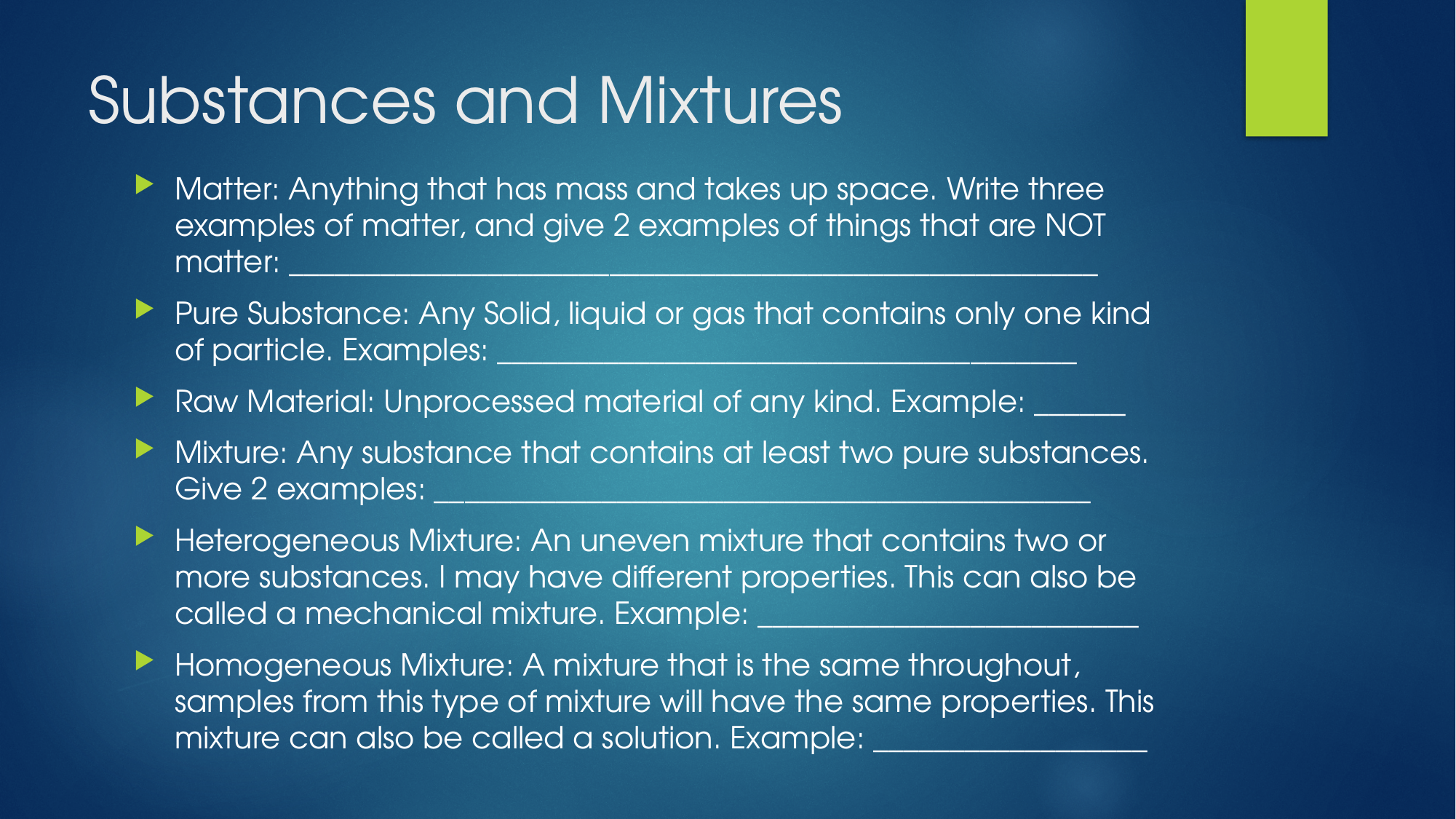

# Substances and Mixtures
Matter: Anything that has mass and takes up space. Write three examples of matter, and give 2 examples of things that are NOT matter: _____________________________________________________
Pure Substance: Any Solid, liquid or gas that contains only one kind of particle. Examples: ______________________________________
Raw Material: Unprocessed material of any kind. Example: ______
Mixture: Any substance that contains at least two pure substances. Give 2 examples: ___________________________________________
Heterogeneous Mixture: An uneven mixture that contains two or more substances. I may have different properties. This can also be called a mechanical mixture. Example: _________________________
Homogeneous Mixture: A mixture that is the same throughout, samples from this type of mixture will have the same properties. This mixture can also be called a solution. Example: __________________